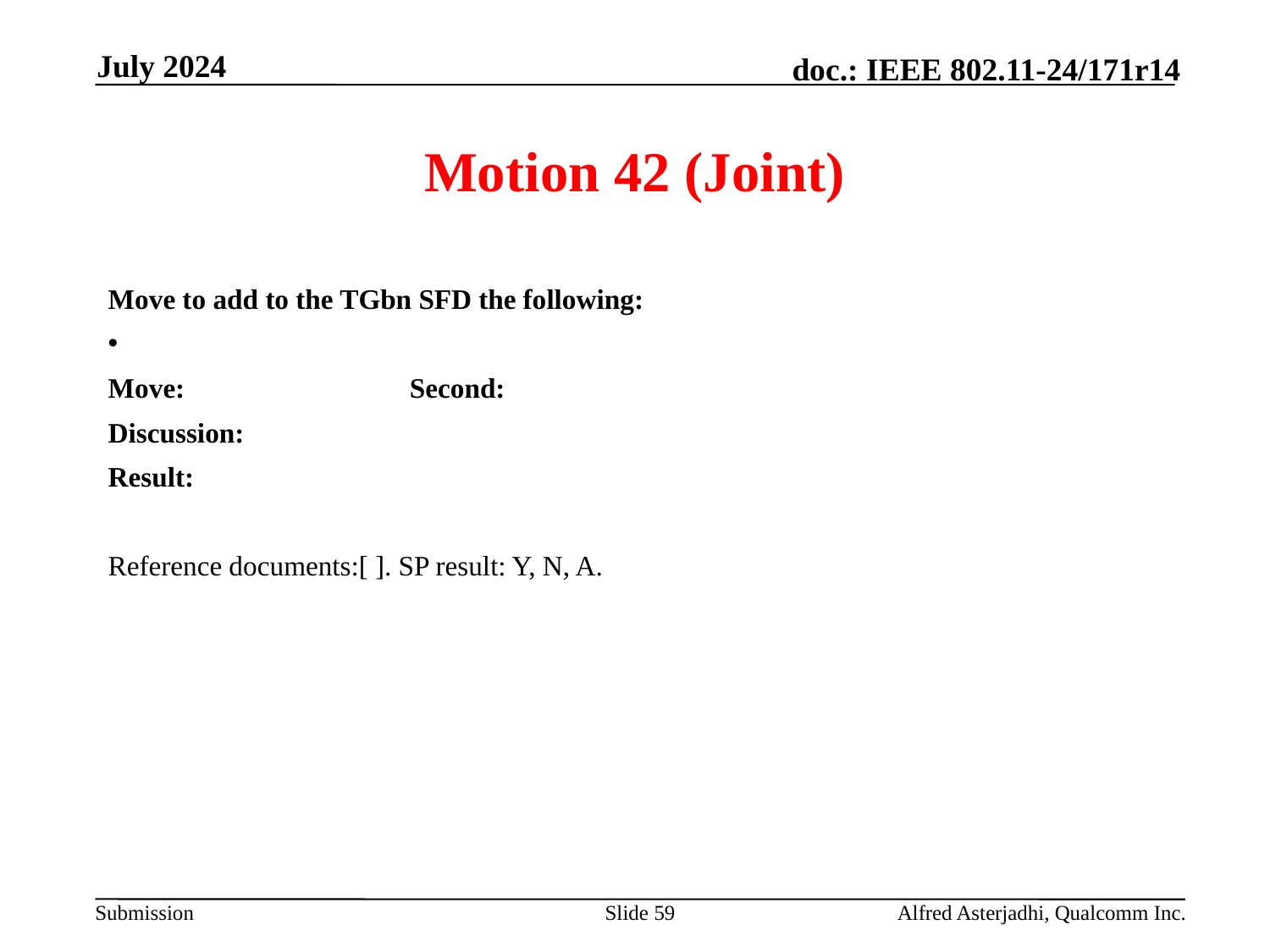

July 2024
# Motion 42 (Joint)
Move to add to the TGbn SFD the following:

Move: 		Second:
Discussion:
Result:

Reference documents:[ ]. SP result: Y, N, A.

Slide 59
Alfred Asterjadhi, Qualcomm Inc.